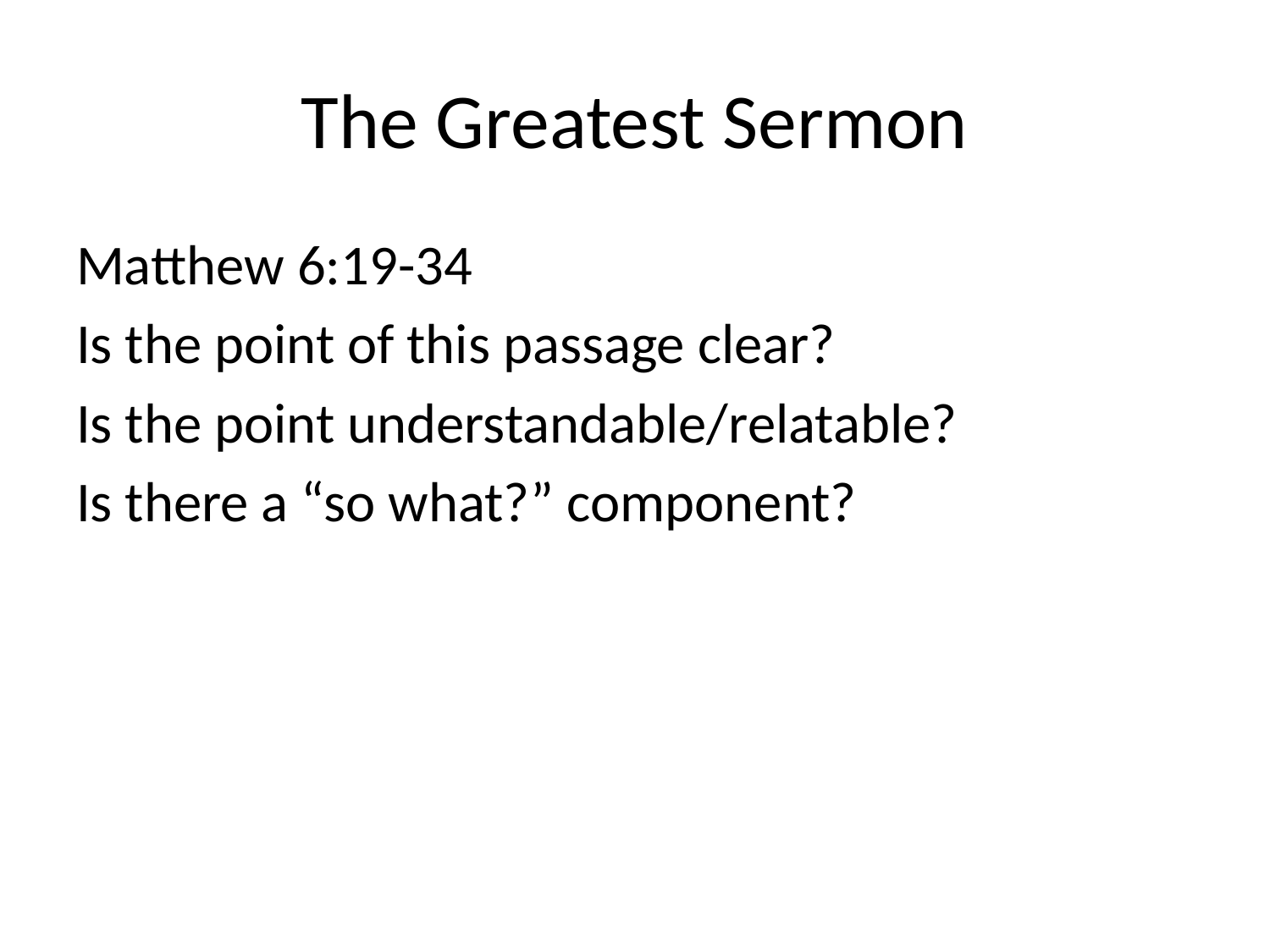

# The Greatest Sermon
Matthew 6:19-34
Is the point of this passage clear?
Is the point understandable/relatable?
Is there a “so what?” component?